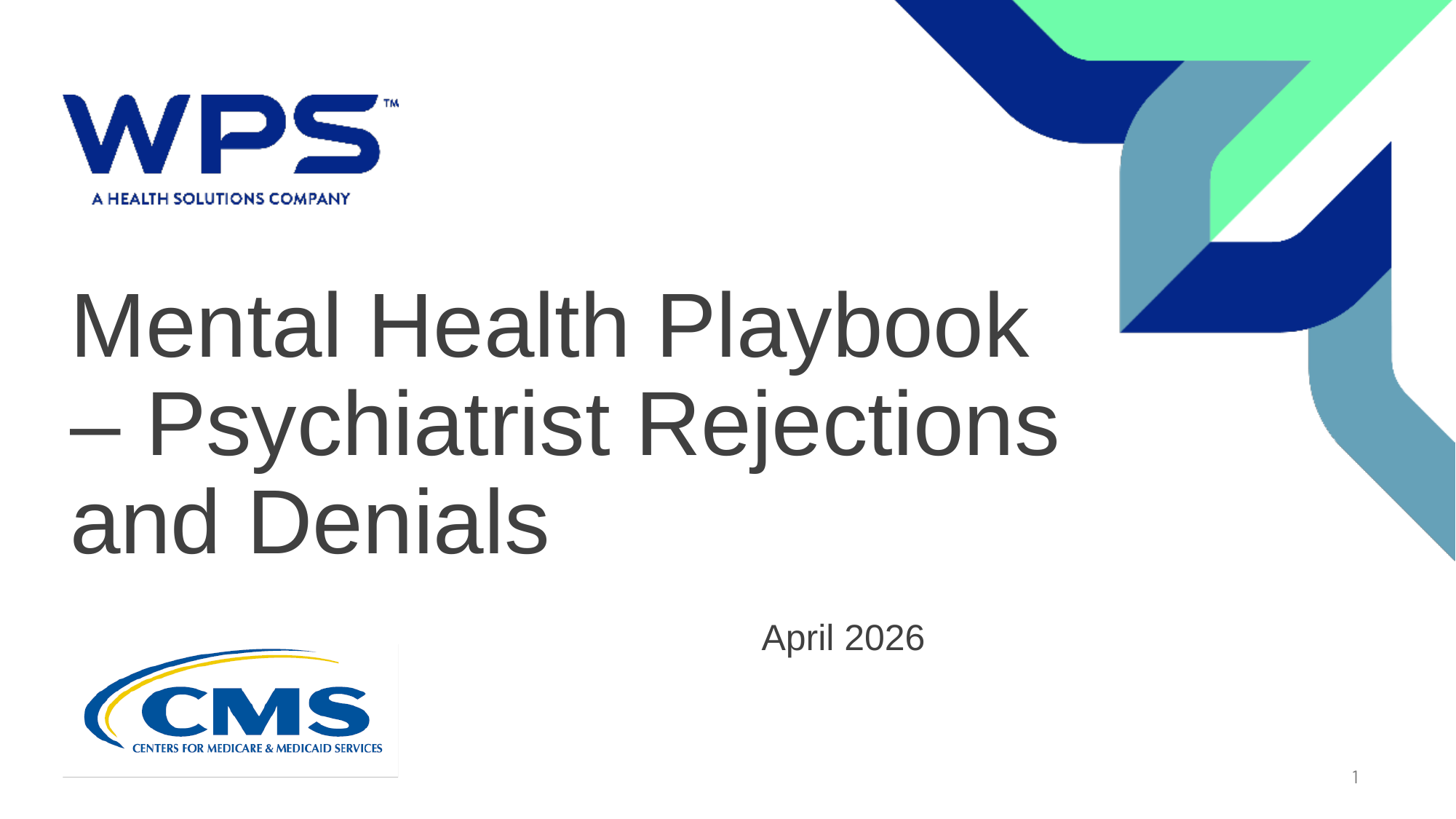

# Mental Health Playbook – Psychiatrist Rejections and Denials
April 2026